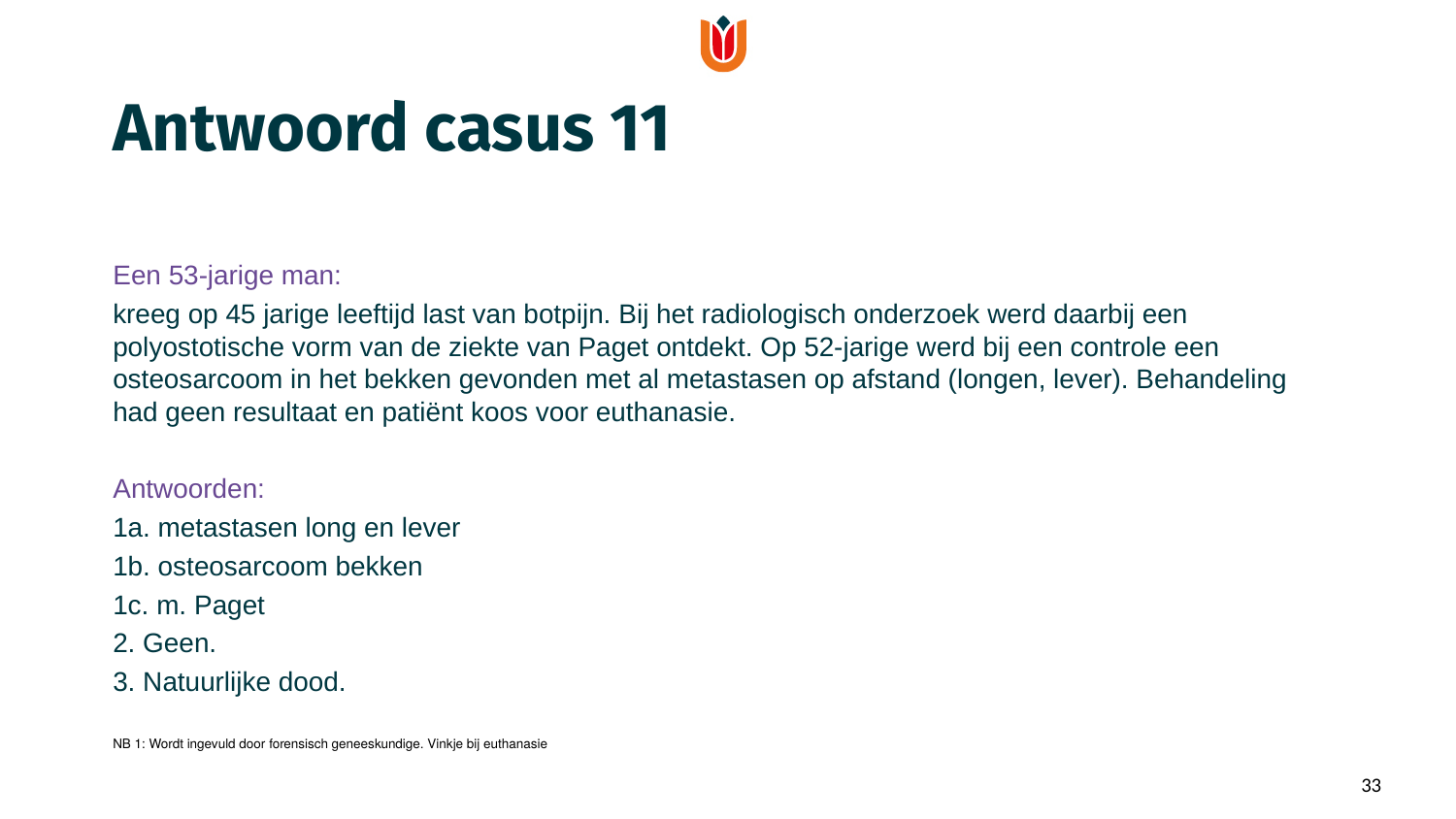

Antwoord casus 11
Een 53-jarige man:
kreeg op 45 jarige leeftijd last van botpijn. Bij het radiologisch onderzoek werd daarbij een polyostotische vorm van de ziekte van Paget ontdekt. Op 52-jarige werd bij een controle een osteosarcoom in het bekken gevonden met al metastasen op afstand (longen, lever). Behandeling had geen resultaat en patiënt koos voor euthanasie.

Antwoorden:
1a. metastasen long en lever
1b. osteosarcoom bekken
1c. m. Paget
2. Geen.
3. Natuurlijke dood.

NB 1: Wordt ingevuld door forensisch geneeskundige. Vinkje bij euthanasie

33